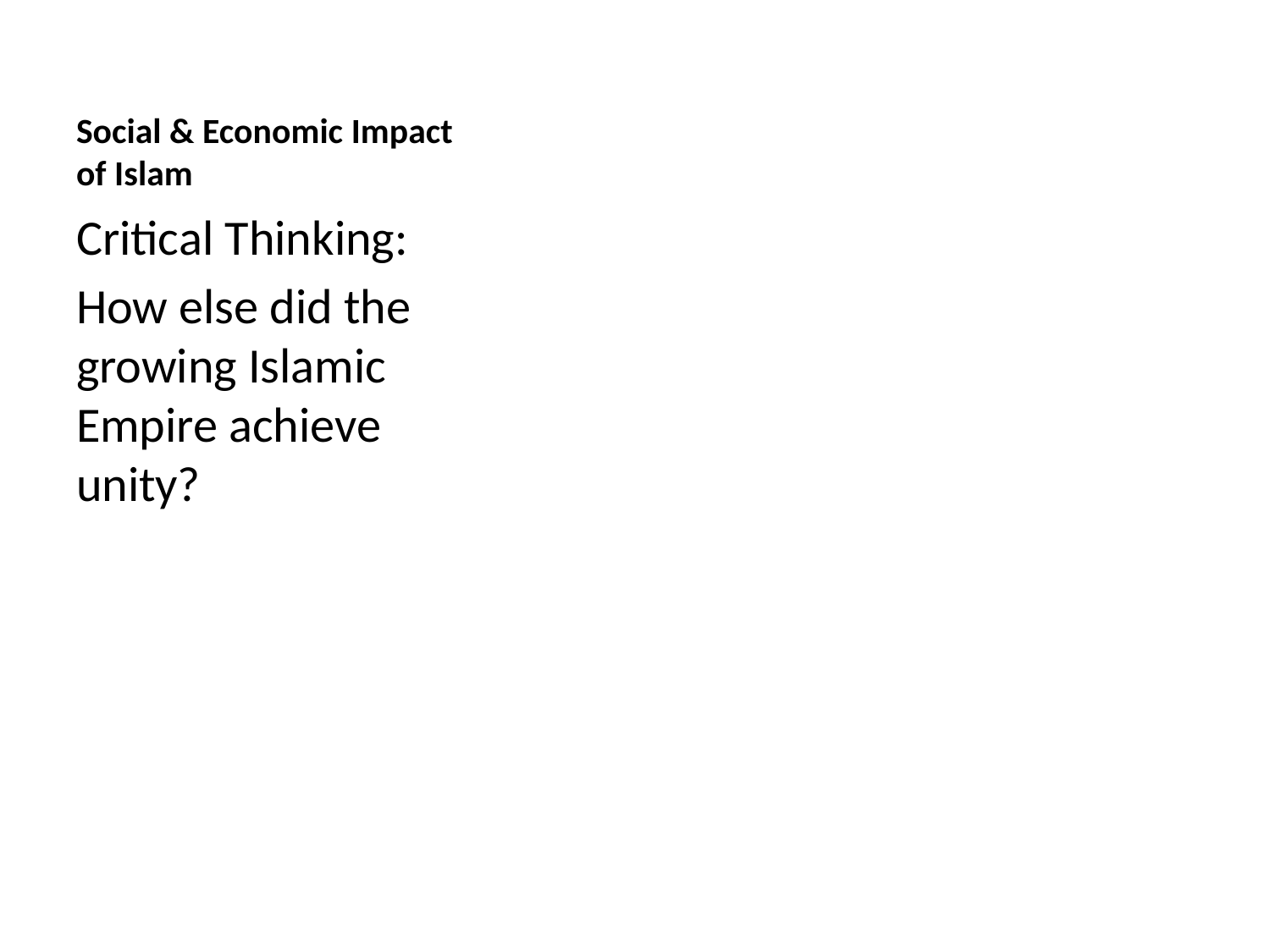

# Social & Economic Impact of Islam

Critical Thinking:
How else did the growing Islamic Empire achieve unity?